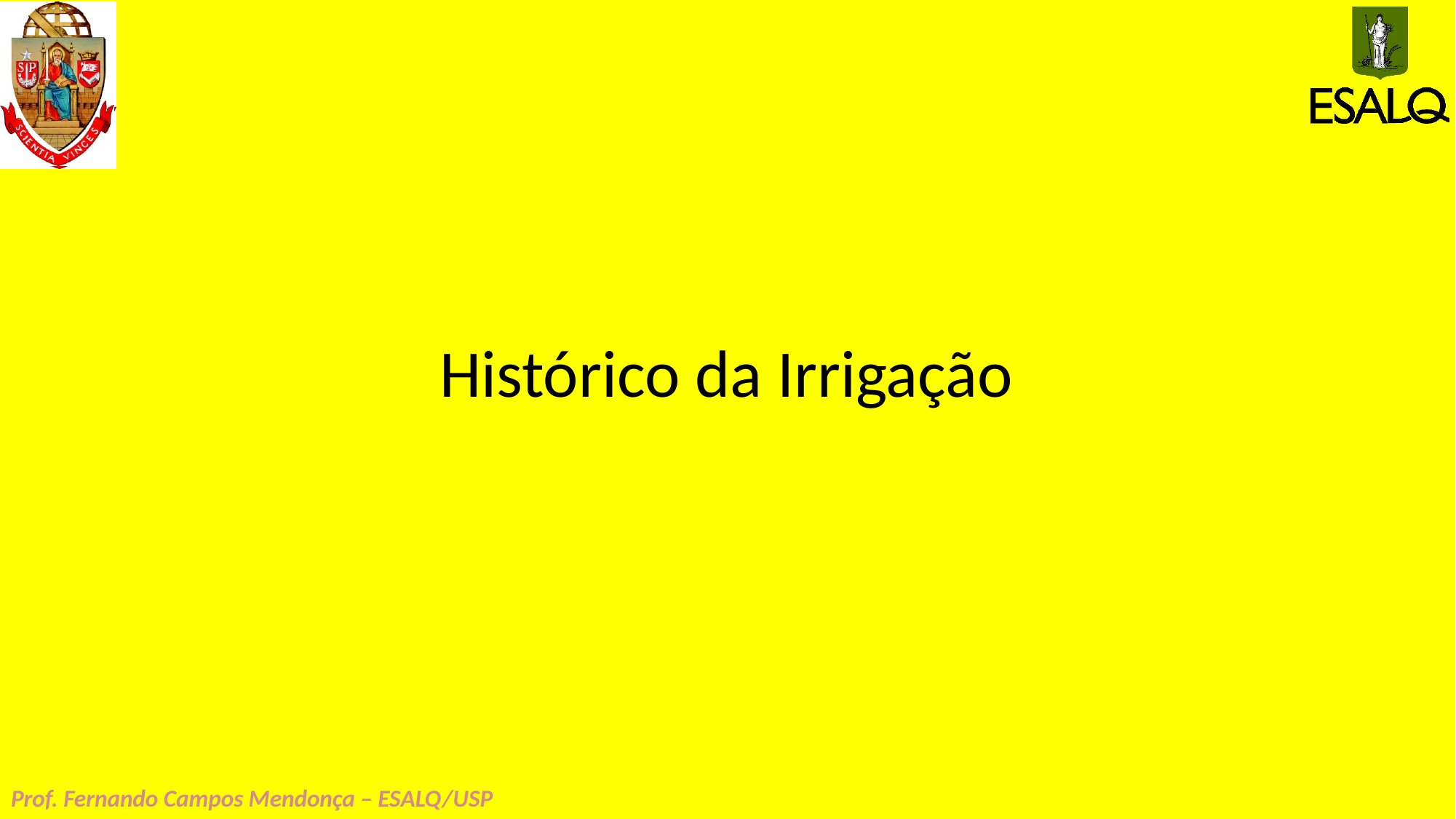

# Histórico da Irrigação
Prof. Fernando Campos Mendonça – ESALQ/USP